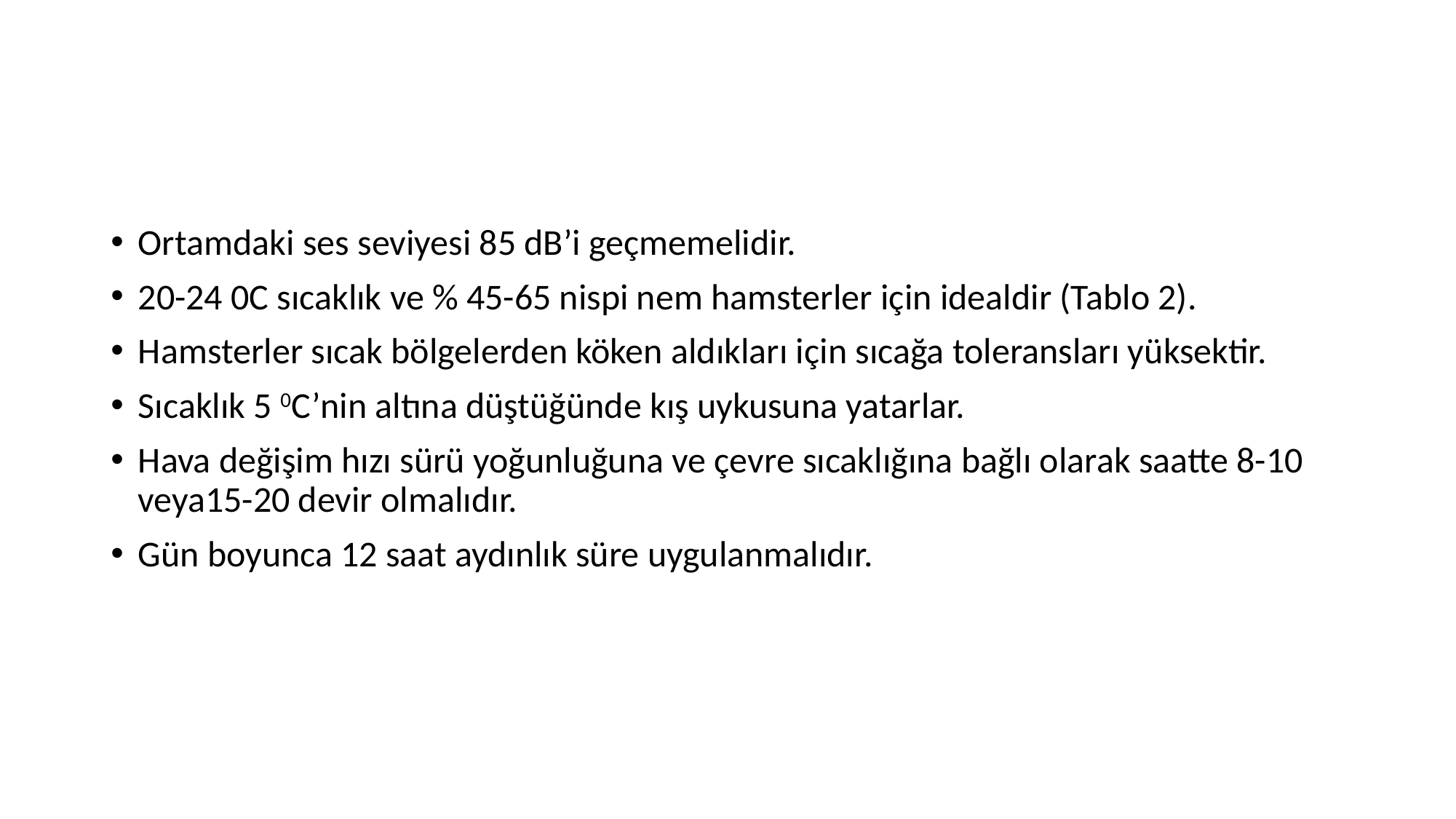

#
Ortamdaki ses seviyesi 85 dB’i geçmemelidir.
20-24 0C sıcaklık ve % 45-65 nispi nem hamsterler için idealdir (Tablo 2).
Hamsterler sıcak bölgelerden köken aldıkları için sıcağa toleransları yüksektir.
Sıcaklık 5 0C’nin altına düştüğünde kış uykusuna yatarlar.
Hava değişim hızı sürü yoğunluğuna ve çevre sıcaklığına bağlı olarak saatte 8-10 veya15-20 devir olmalıdır.
Gün boyunca 12 saat aydınlık süre uygulanmalıdır.